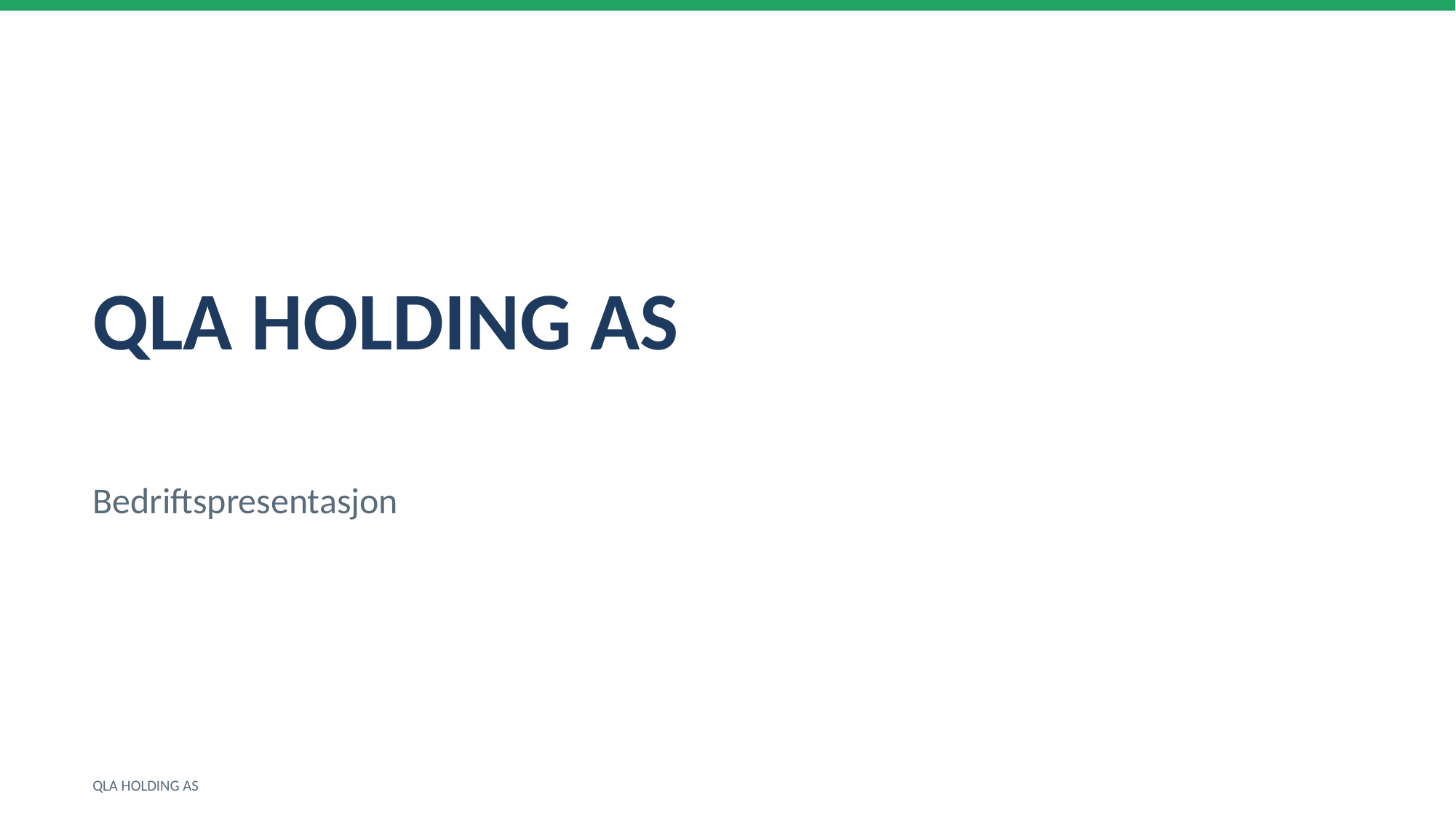

QLA HOLDING AS
Bedriftspresentasjon
QLA HOLDING AS